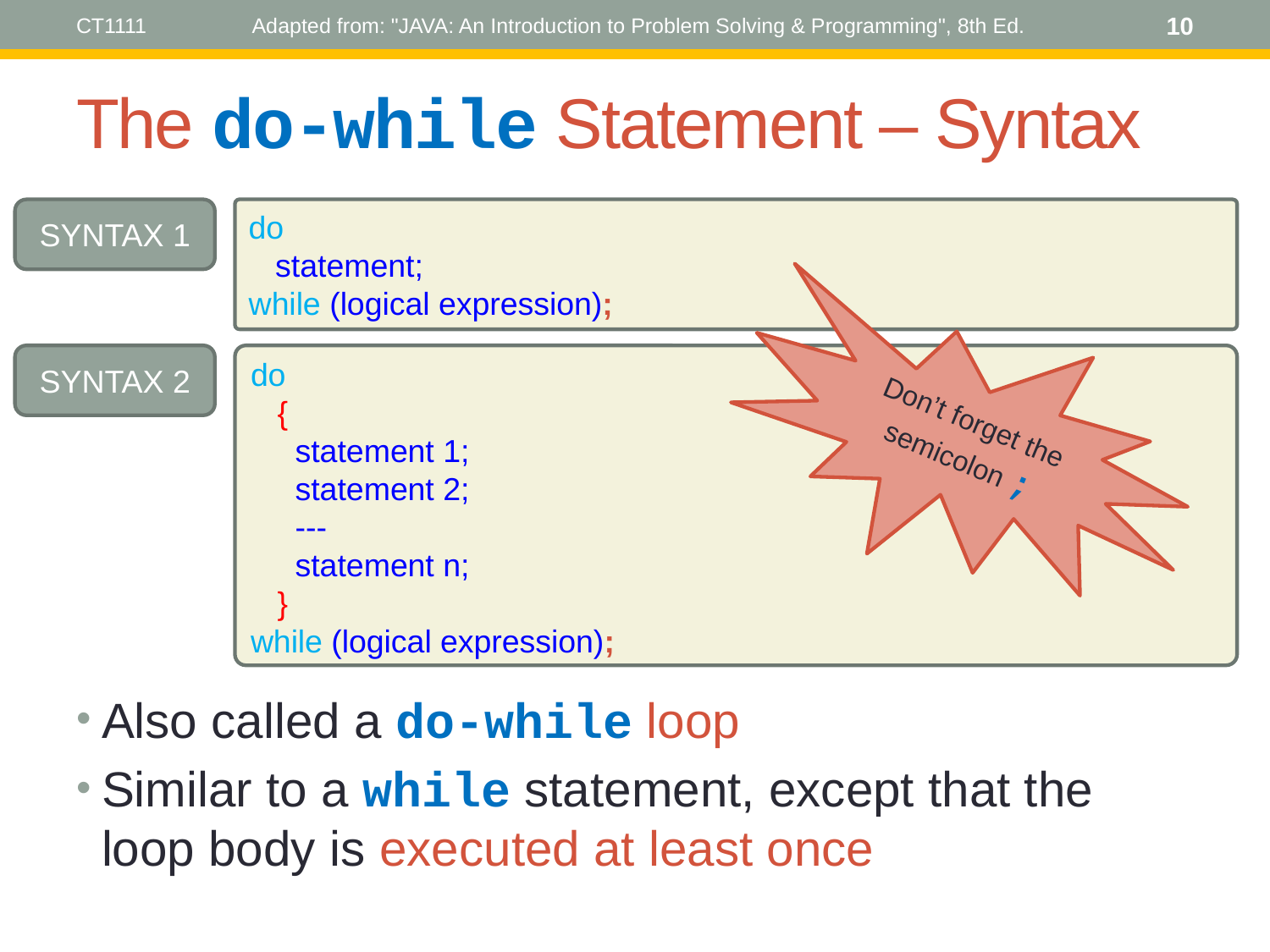

CT1111
Adapted from: "JAVA: An Introduction to Problem Solving & Programming", 8th Ed.
10
# The do-while Statement – Syntax
SYNTAX 1
do
   statement;
while (logical expression);
Don’t forget the semicolon ;
SYNTAX 2
do
   {
     statement 1;
     statement 2;
     ---
     statement n;
   }
while (logical expression);

Also called a do-while loop
Similar to a while statement, except that the loop body is executed at least once